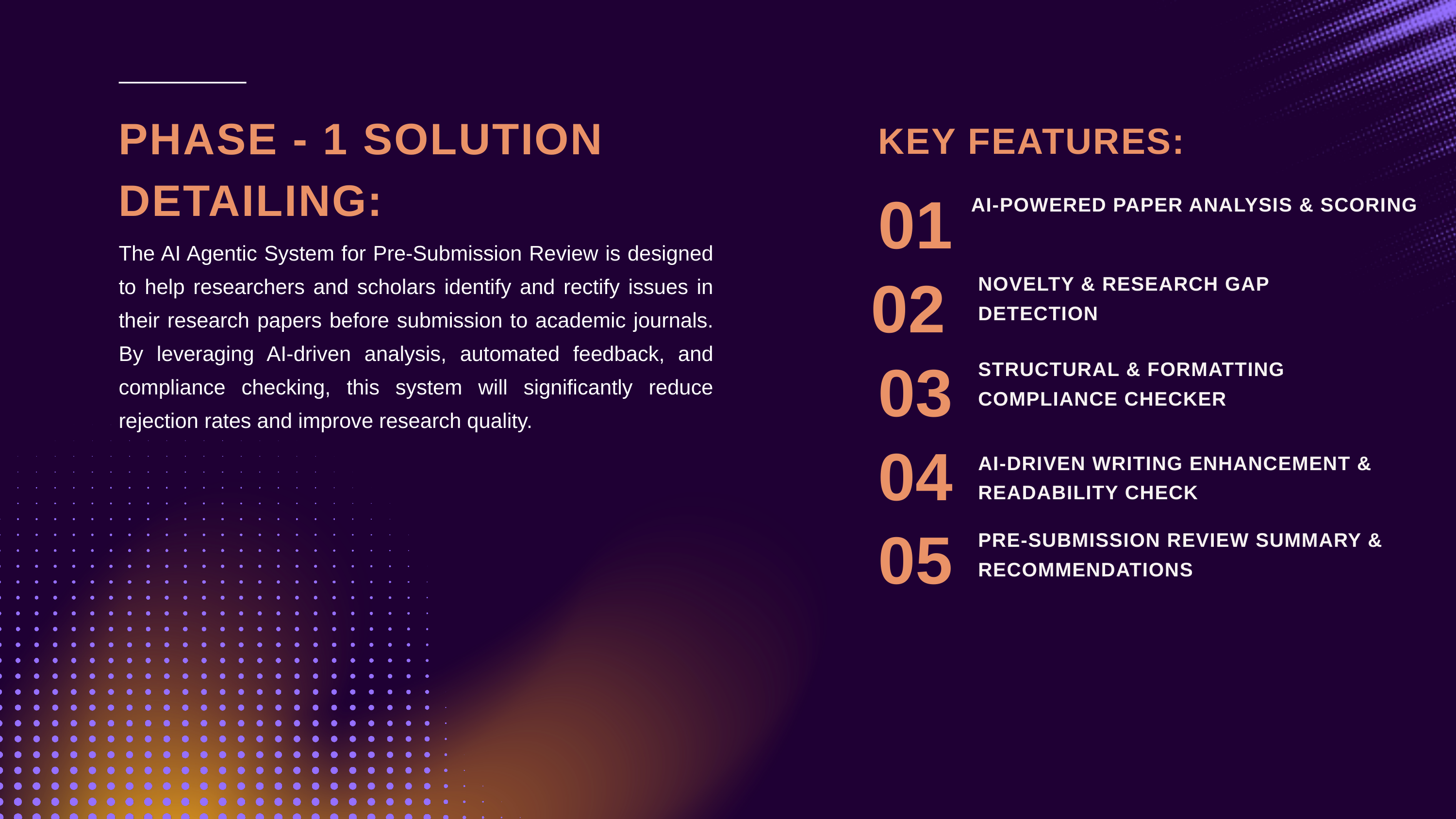

PHASE - 1 SOLUTION DETAILING:
KEY FEATURES:
01
AI-POWERED PAPER ANALYSIS & SCORING
The AI Agentic System for Pre-Submission Review is designed to help researchers and scholars identify and rectify issues in their research papers before submission to academic journals. By leveraging AI-driven analysis, automated feedback, and compliance checking, this system will significantly reduce rejection rates and improve research quality.

02
NOVELTY & RESEARCH GAP DETECTION
03
STRUCTURAL & FORMATTING COMPLIANCE CHECKER

04
AI-DRIVEN WRITING ENHANCEMENT & READABILITY CHECK

05
PRE-SUBMISSION REVIEW SUMMARY & RECOMMENDATIONS